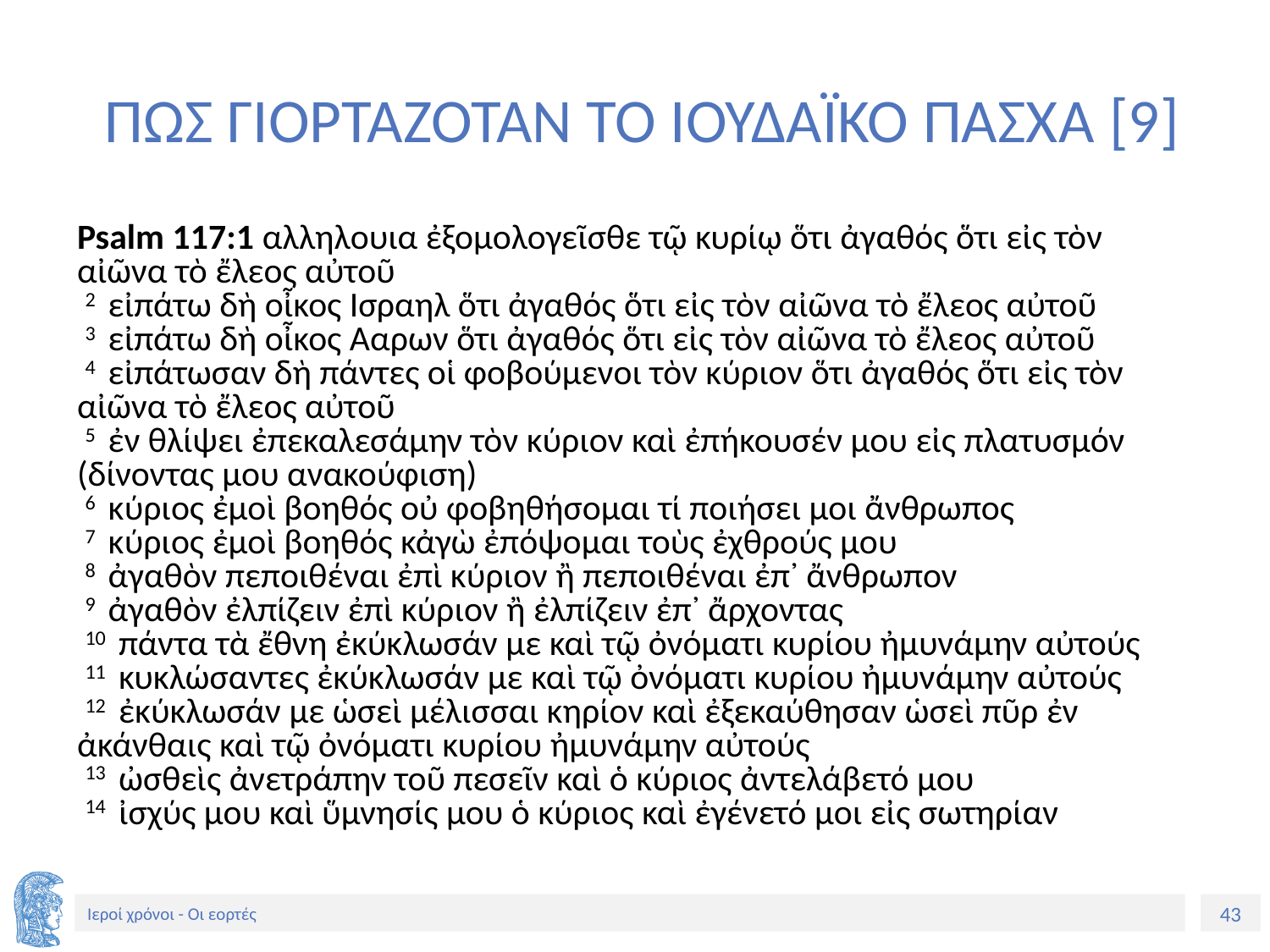

# ΠΩΣ ΓΙΟΡΤΑΖΟΤΑΝ ΤΟ ΙΟΥΔΑΪΚΟ ΠΑΣΧΑ [9]
Psalm 117:1 αλληλουια ἐξομολογεῖσθε τῷ κυρίῳ ὅτι ἀγαθός ὅτι εἰς τὸν αἰῶνα τὸ ἔλεος αὐτοῦ
 2  εἰπάτω δὴ οἶκος Ισραηλ ὅτι ἀγαθός ὅτι εἰς τὸν αἰῶνα τὸ ἔλεος αὐτοῦ
 3  εἰπάτω δὴ οἶκος Ααρων ὅτι ἀγαθός ὅτι εἰς τὸν αἰῶνα τὸ ἔλεος αὐτοῦ
 4  εἰπάτωσαν δὴ πάντες οἱ φοβούμενοι τὸν κύριον ὅτι ἀγαθός ὅτι εἰς τὸν αἰῶνα τὸ ἔλεος αὐτοῦ
 5  ἐν θλίψει ἐπεκαλεσάμην τὸν κύριον καὶ ἐπήκουσέν μου εἰς πλατυσμόν (δίνοντας μου ανακούφιση)
 6  κύριος ἐμοὶ βοηθός οὐ φοβηθήσομαι τί ποιήσει μοι ἄνθρωπος
 7  κύριος ἐμοὶ βοηθός κἀγὼ ἐπόψομαι τοὺς ἐχθρούς μου
 8  ἀγαθὸν πεποιθέναι ἐπὶ κύριον ἢ πεποιθέναι ἐπ᾽ ἄνθρωπον
 9  ἀγαθὸν ἐλπίζειν ἐπὶ κύριον ἢ ἐλπίζειν ἐπ᾽ ἄρχοντας
 10  πάντα τὰ ἔθνη ἐκύκλωσάν με καὶ τῷ ὀνόματι κυρίου ἠμυνάμην αὐτούς
 11  κυκλώσαντες ἐκύκλωσάν με καὶ τῷ ὀνόματι κυρίου ἠμυνάμην αὐτούς
 12  ἐκύκλωσάν με ὡσεὶ μέλισσαι κηρίον καὶ ἐξεκαύθησαν ὡσεὶ πῦρ ἐν ἀκάνθαις καὶ τῷ ὀνόματι κυρίου ἠμυνάμην αὐτούς
 13  ὠσθεὶς ἀνετράπην τοῦ πεσεῖν καὶ ὁ κύριος ἀντελάβετό μου
 14  ἰσχύς μου καὶ ὕμνησίς μου ὁ κύριος καὶ ἐγένετό μοι εἰς σωτηρίαν